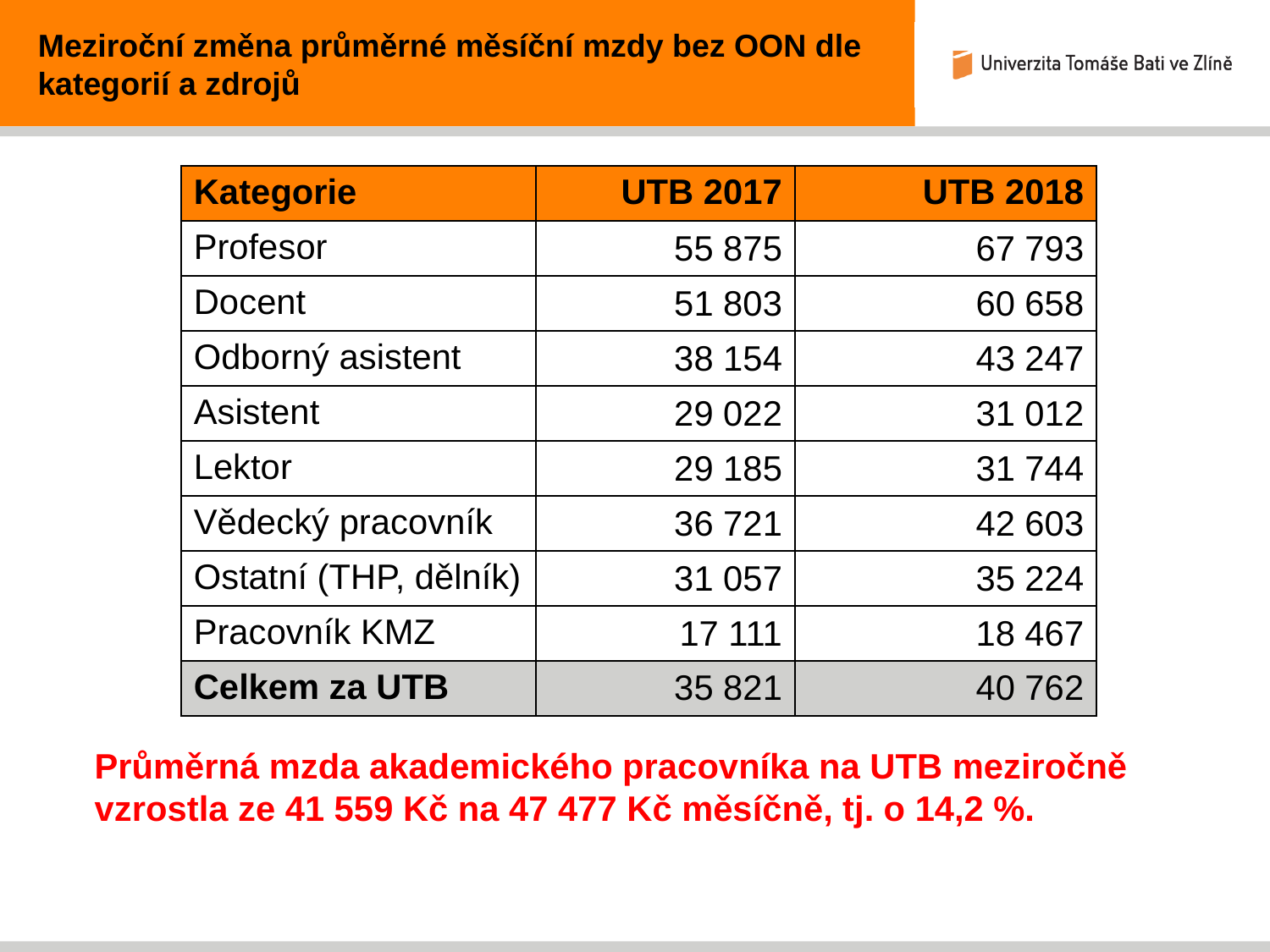

Meziroční změna průměrné měsíční mzdy bez OON dle kategorií a zdrojů
| Kategorie | UTB 2017 | UTB 2018 |
| --- | --- | --- |
| Profesor | 55 875 | 67 793 |
| Docent | 51 803 | 60 658 |
| Odborný asistent | 38 154 | 43 247 |
| Asistent | 29 022 | 31 012 |
| Lektor | 29 185 | 31 744 |
| Vědecký pracovník | 36 721 | 42 603 |
| Ostatní (THP, dělník) | 31 057 | 35 224 |
| Pracovník KMZ | 17 111 | 18 467 |
| Celkem za UTB | 35 821 | 40 762 |
Průměrná mzda akademického pracovníka na UTB meziročně vzrostla ze 41 559 Kč na 47 477 Kč měsíčně, tj. o 14,2 %.